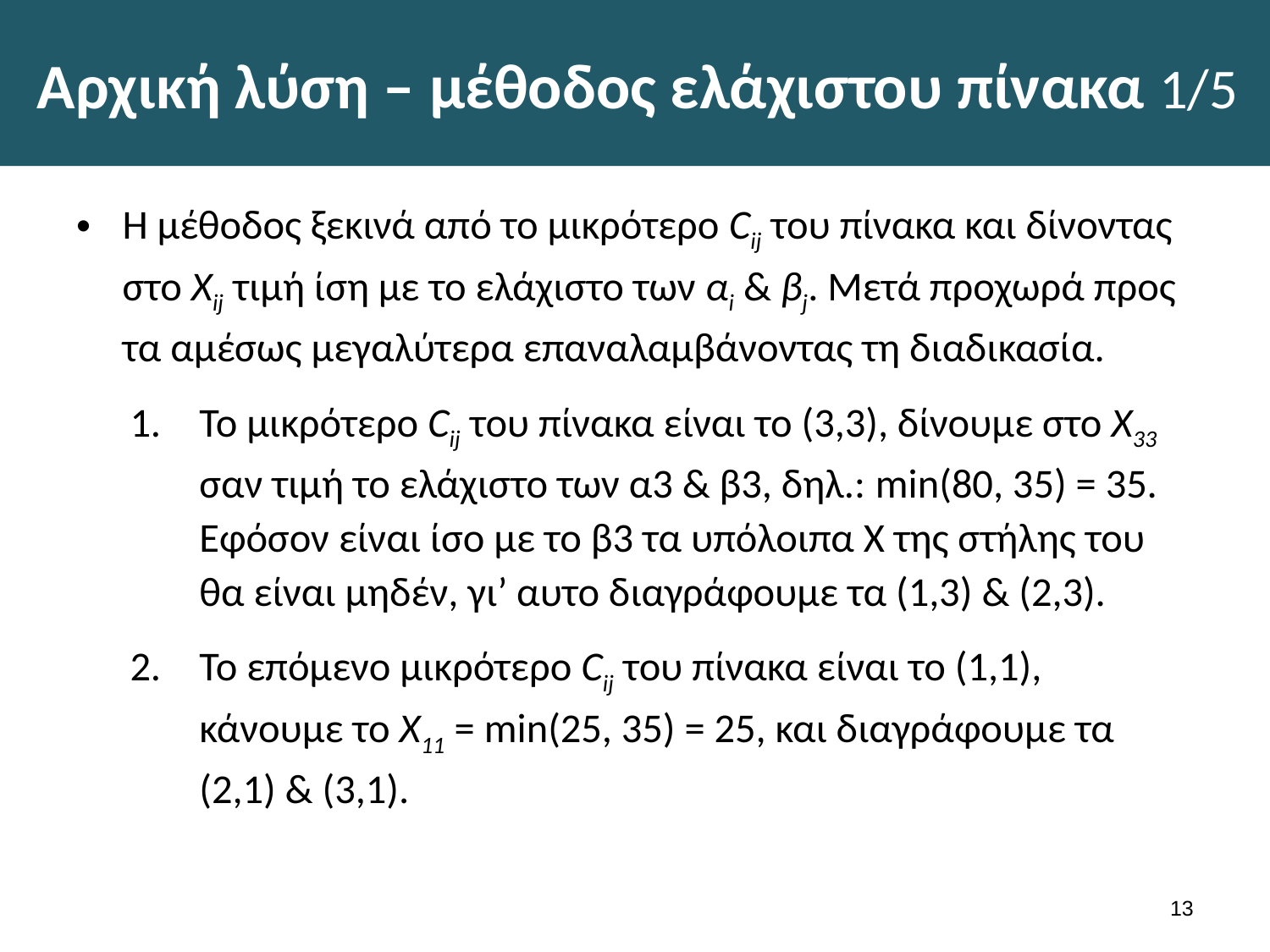

# Αρχική λύση – μέθοδος ελάχιστου πίνακα 1/5
Η μέθοδος ξεκινά από το μικρότερο Cij του πίνακα και δίνοντας στο Xij τιμή ίση με το ελάχιστο των αi & βj. Μετά προχωρά προς τα αμέσως μεγαλύτερα επαναλαμβάνοντας τη διαδικασία.
Το μικρότερο Cij του πίνακα είναι το (3,3), δίνουμε στο X33 σαν τιμή το ελάχιστο των α3 & β3, δηλ.: min(80, 35) = 35. Εφόσον είναι ίσο με το β3 τα υπόλοιπα Χ της στήλης του θα είναι μηδέν, γι’ αυτο διαγράφουμε τα (1,3) & (2,3).
Το επόμενο μικρότερο Cij του πίνακα είναι το (1,1), κάνουμε το X11 = min(25, 35) = 25, και διαγράφουμε τα (2,1) & (3,1).
13